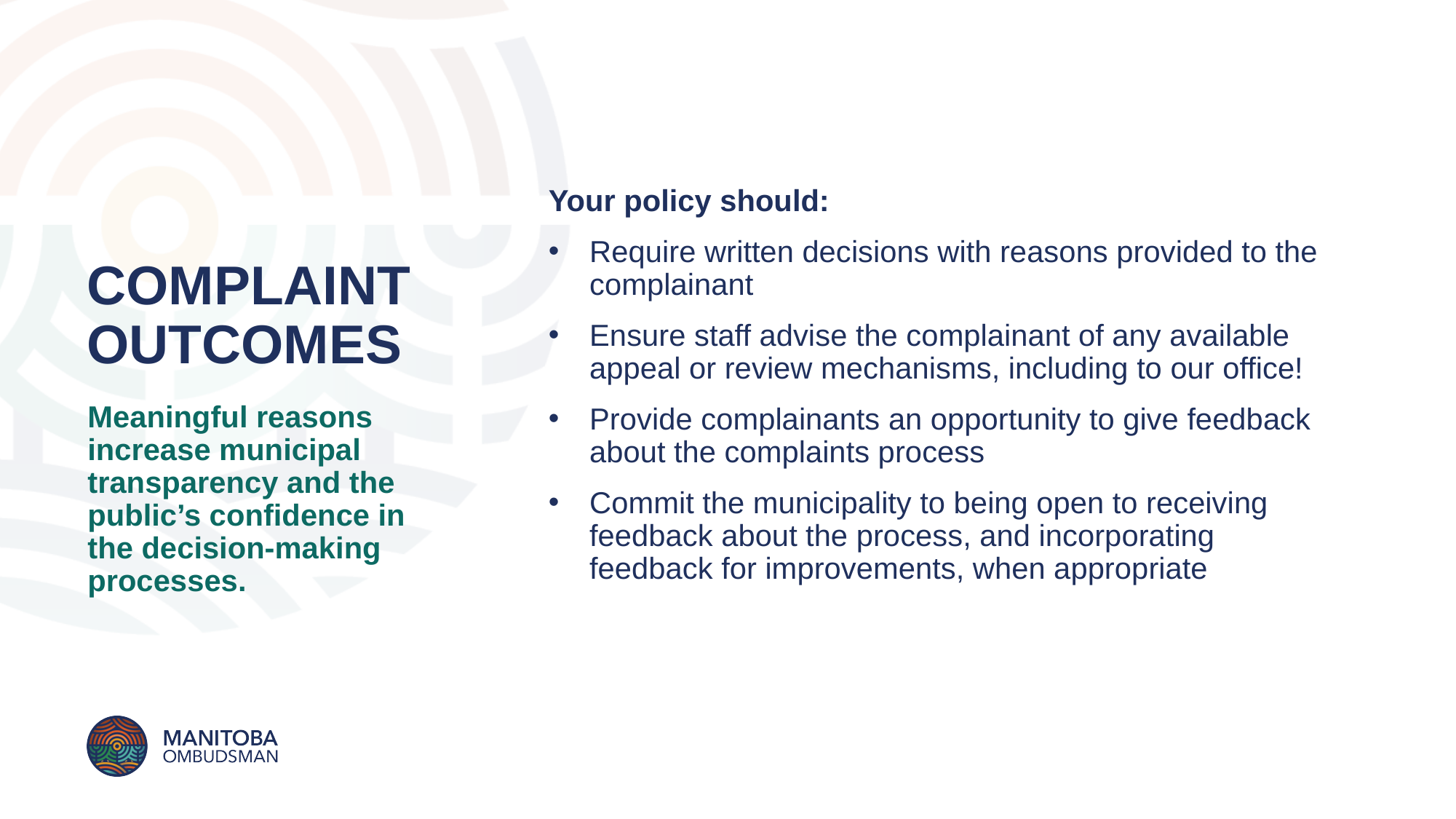

Your policy should:
Require written decisions with reasons provided to the complainant
Ensure staff advise the complainant of any available appeal or review mechanisms, including to our office!
Provide complainants an opportunity to give feedback about the complaints process
Commit the municipality to being open to receiving feedback about the process, and incorporating feedback for improvements, when appropriate

# COMPLAINT OUTCOMES
Meaningful reasons increase municipal transparency and the public’s confidence in the decision-making processes.